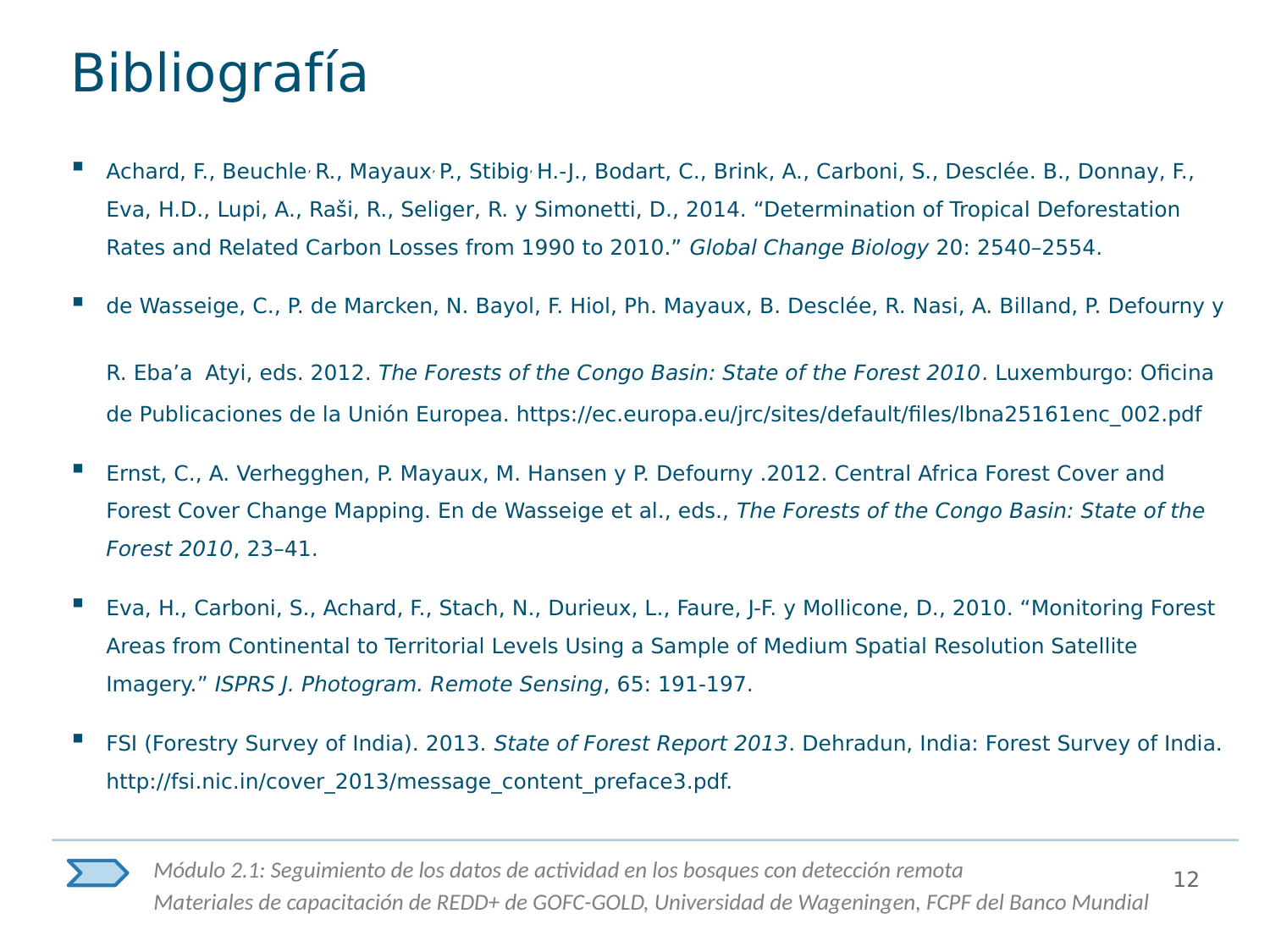

# Bibliografía
Achard, F., Beuchle, R., Mayaux, P., Stibig, H.-J., Bodart, C., Brink, A., Carboni, S., Desclée. B., Donnay, F., Eva, H.D., Lupi, A., Raši, R., Seliger, R. y Simonetti, D., 2014. “Determination of Tropical Deforestation Rates and Related Carbon Losses from 1990 to 2010.” Global Change Biology 20: 2540–2554.
de Wasseige, C., P. de Marcken, N. Bayol, F. Hiol, Ph. Mayaux, B. Desclée, R. Nasi, A. Billand, P. Defourny y R. Eba’a Atyi, eds. 2012. The Forests of the Congo Basin: State of the Forest 2010. Luxemburgo: Oficina de Publicaciones de la Unión Europea. https://ec.europa.eu/jrc/sites/default/files/lbna25161enc_002.pdf
Ernst, C., A. Verhegghen, P. Mayaux, M. Hansen y P. Defourny .2012. Central Africa Forest Cover and Forest Cover Change Mapping. En de Wasseige et al., eds., The Forests of the Congo Basin: State of the Forest 2010, 23–41.
Eva, H., Carboni, S., Achard, F., Stach, N., Durieux, L., Faure, J-F. y Mollicone, D., 2010. “Monitoring Forest Areas from Continental to Territorial Levels Using a Sample of Medium Spatial Resolution Satellite Imagery.” ISPRS J. Photogram. Remote Sensing, 65: 191-197.
FSI (Forestry Survey of India). 2013. State of Forest Report 2013. Dehradun, India: Forest Survey of India. http://fsi.nic.in/cover_2013/message_content_preface3.pdf.